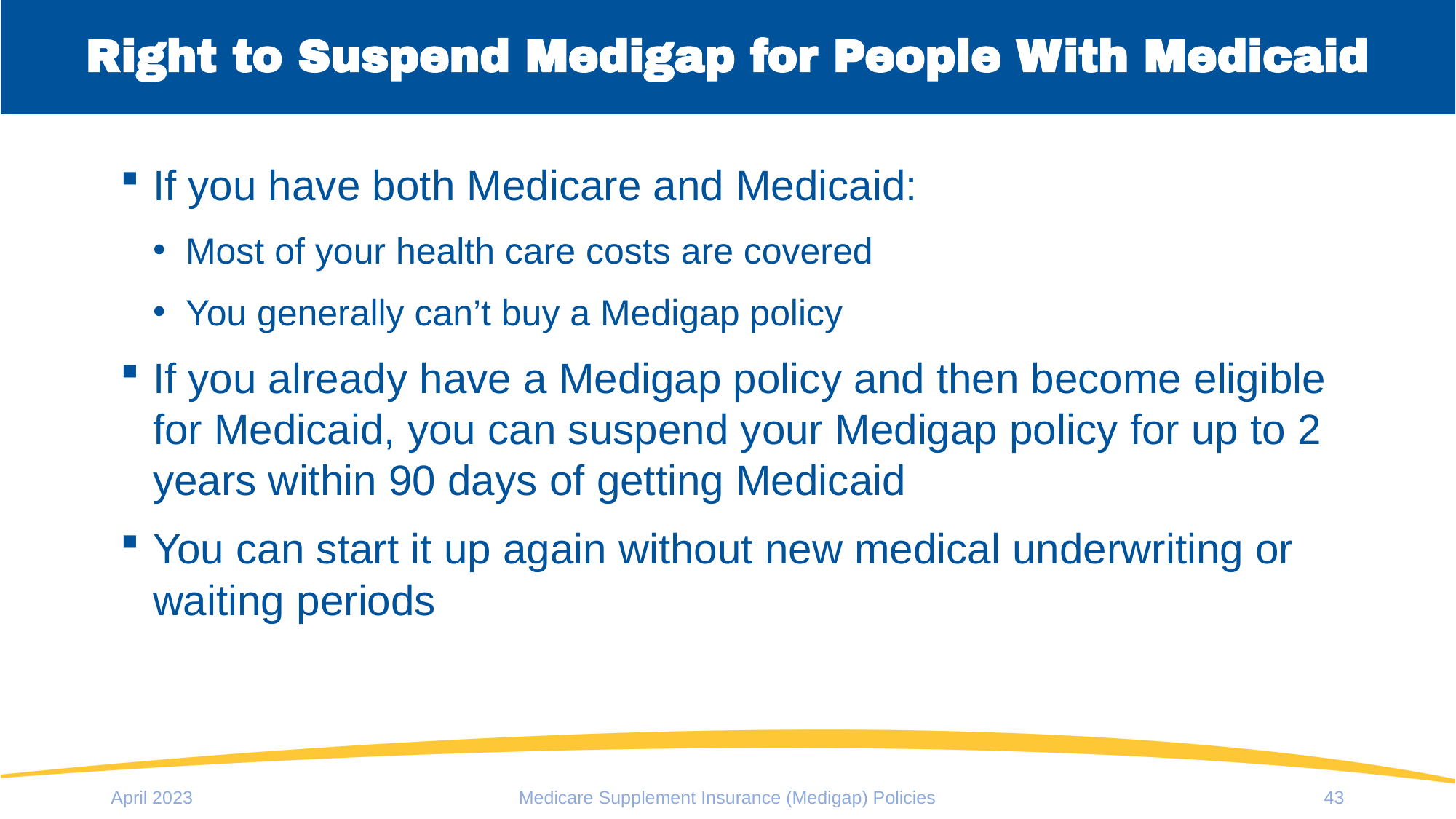

# Right to Suspend Medigap for People With Medicaid
If you have both Medicare and Medicaid:
Most of your health care costs are covered
You generally can’t buy a Medigap policy
If you already have a Medigap policy and then become eligible for Medicaid, you can suspend your Medigap policy for up to 2 years within 90 days of getting Medicaid
You can start it up again without new medical underwriting or waiting periods
April 2023
Medicare Supplement Insurance (Medigap) Policies
43